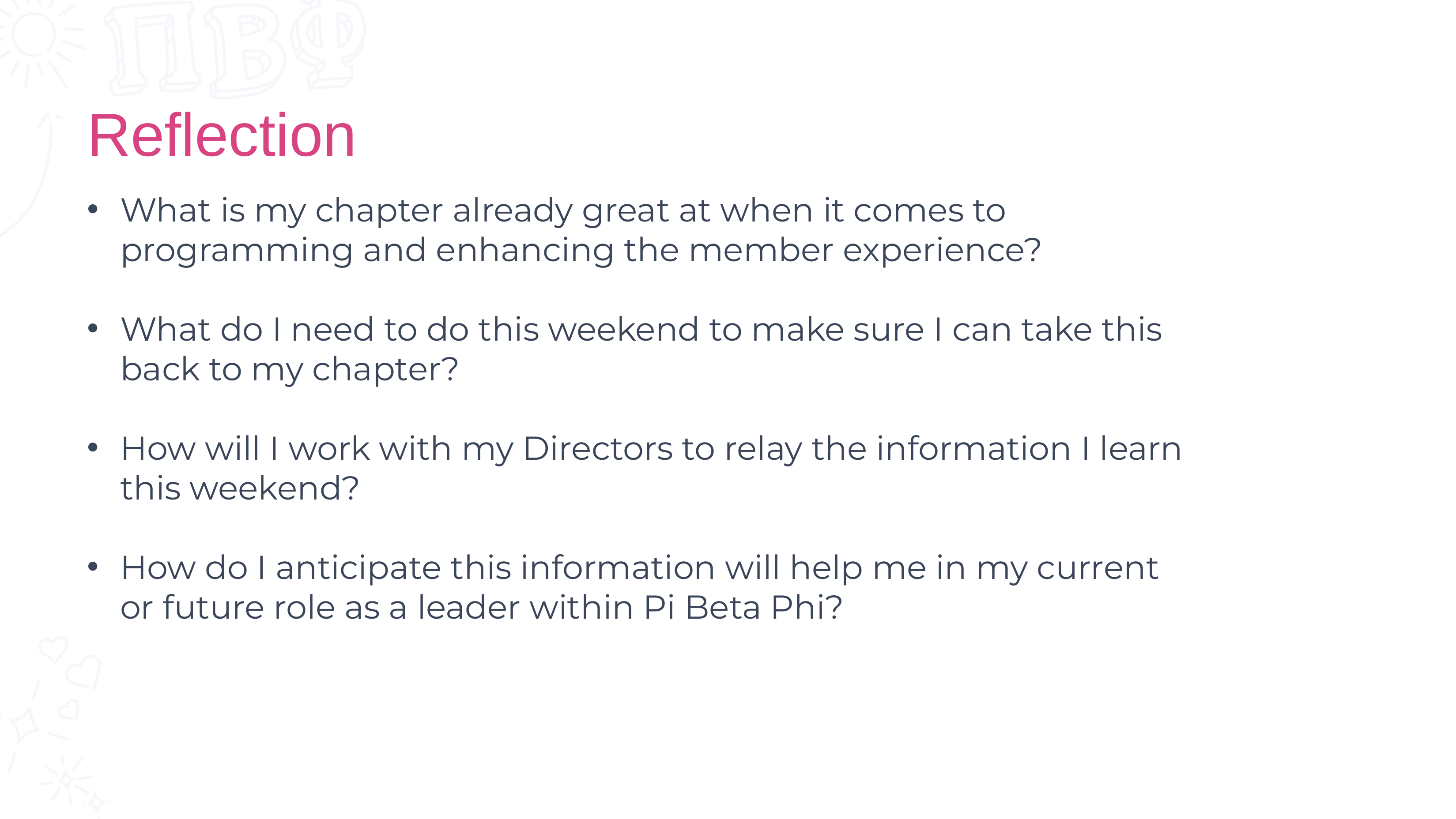

# Reflection
What is my chapter already great at when it comes to programming and enhancing the member experience?

What do I need to do this weekend to make sure I can take this back to my chapter?

How will I work with my Directors to relay the information I learn this weekend?

How do I anticipate this information will help me in my current or future role as a leader within Pi Beta Phi?